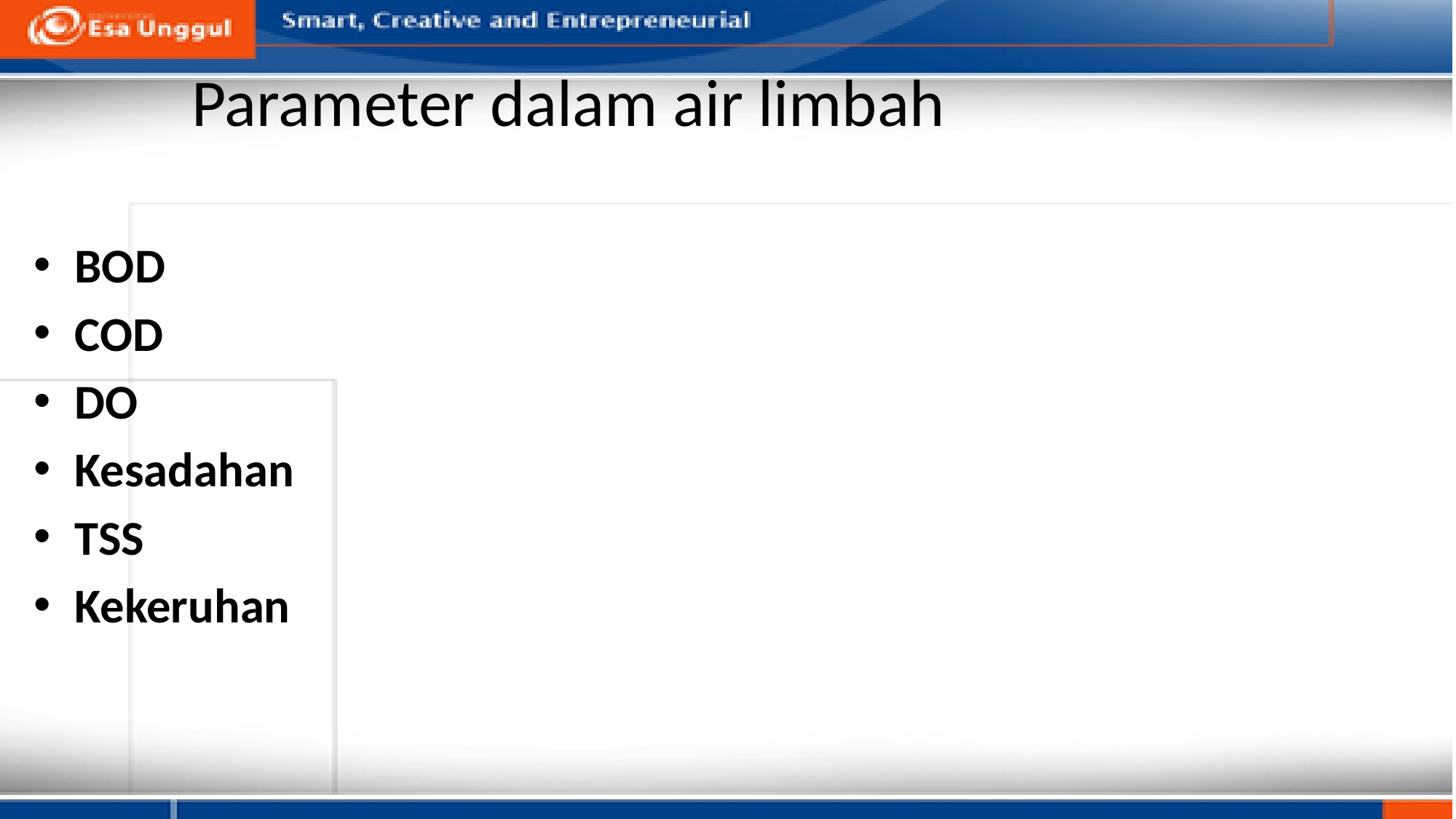

# Parameter dalam air limbah
BOD
COD
DO
Kesadahan
TSS
Kekeruhan